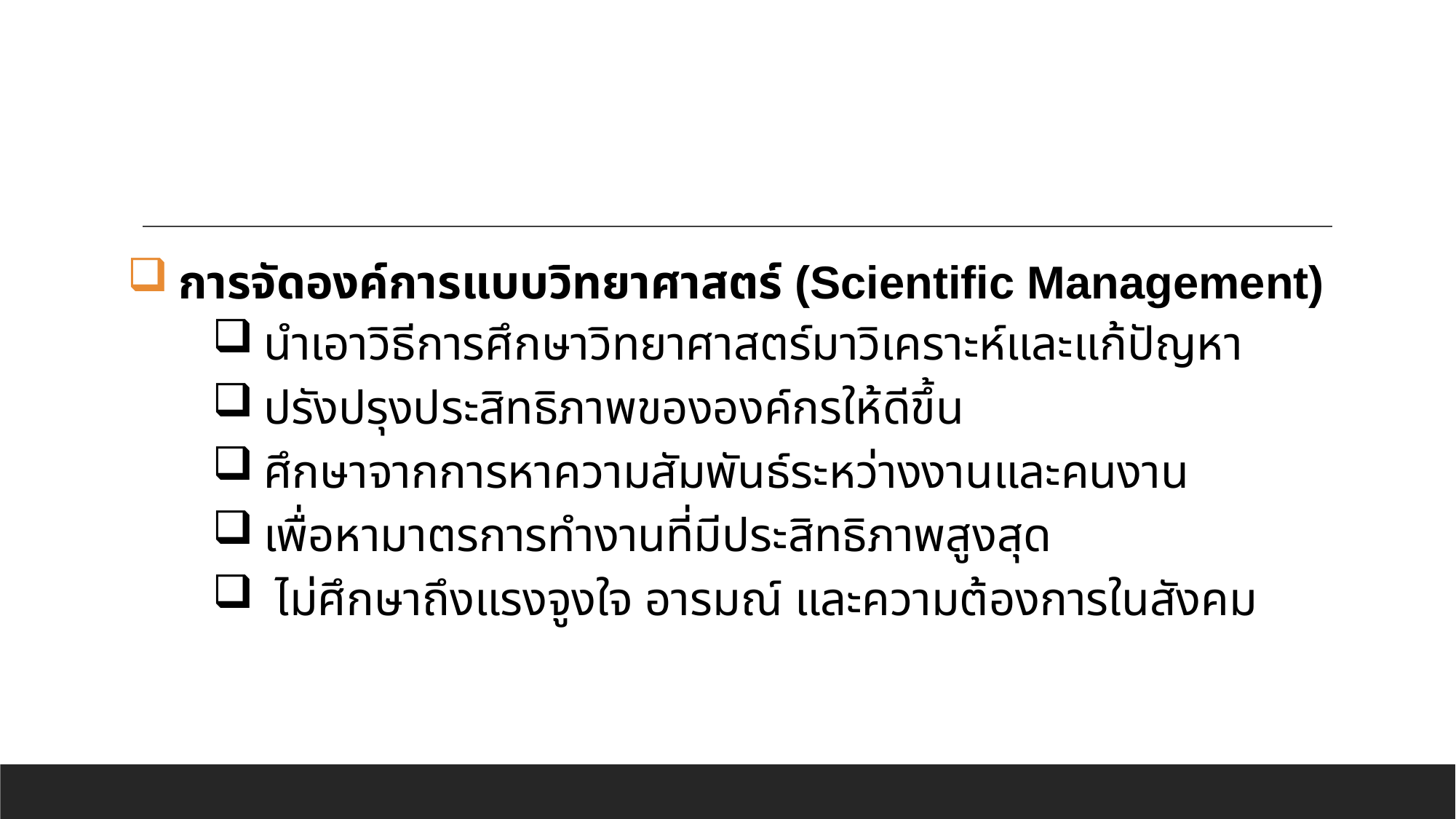

การจัดองค์การแบบวิทยาศาสตร์ (Scientific Management)
 นำเอาวิธีการศึกษาวิทยาศาสตร์มาวิเคราะห์และแก้ปัญหา
 ปรังปรุงประสิทธิภาพขององค์กรให้ดีขึ้น
 ศึกษาจากการหาความสัมพันธ์ระหว่างงานและคนงาน
 เพื่อหามาตรการทำงานที่มีประสิทธิภาพสูงสุด
  ไม่ศึกษาถึงแรงจูงใจ อารมณ์ และความต้องการในสังคม